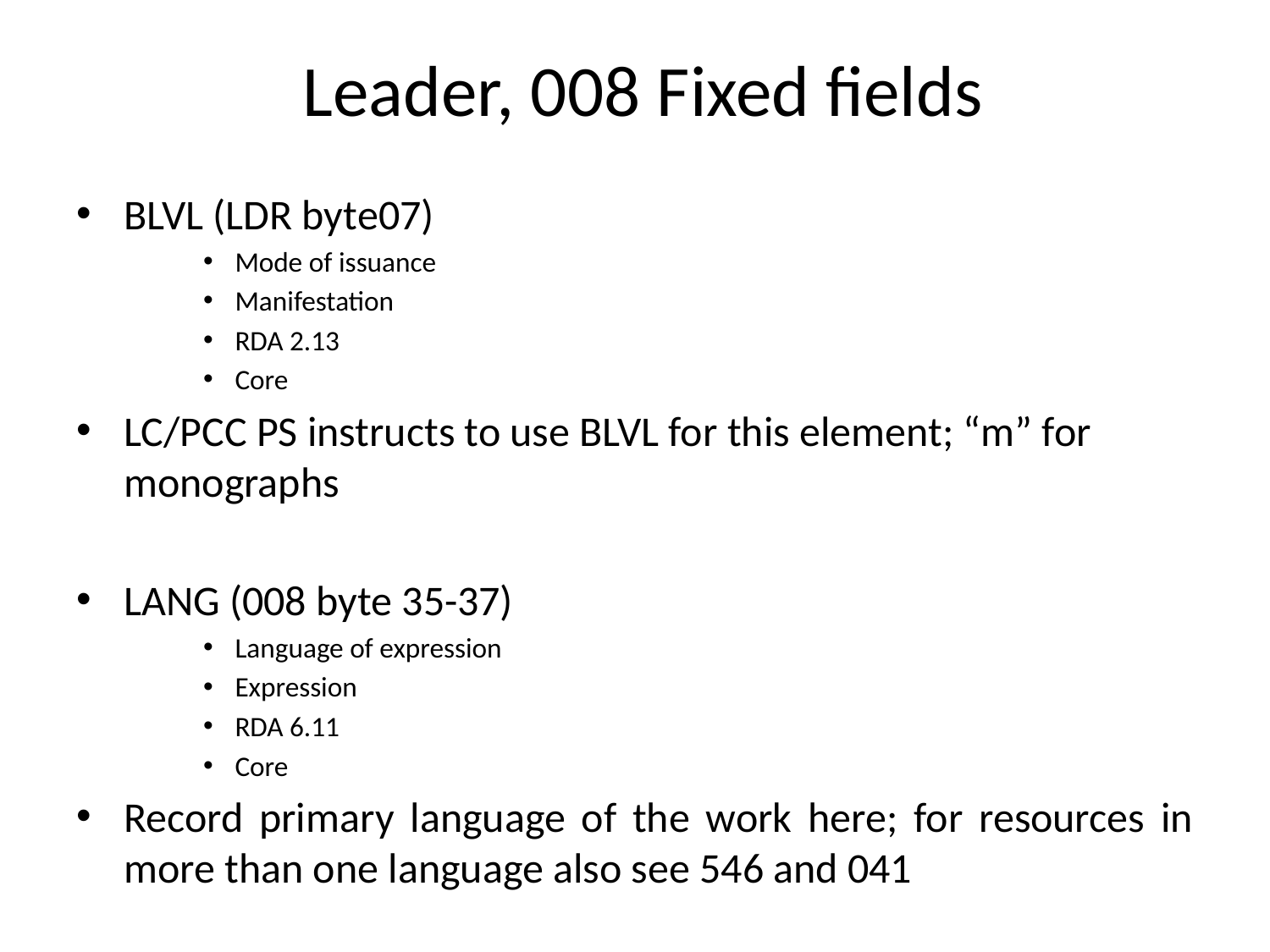

# Leader, 008 Fixed fields
BLVL (LDR byte07)
Mode of issuance
Manifestation
RDA 2.13
Core
LC/PCC PS instructs to use BLVL for this element; “m” for monographs

LANG (008 byte 35-37)
Language of expression
Expression
RDA 6.11
Core
Record primary language of the work here; for resources in more than one language also see 546 and 041